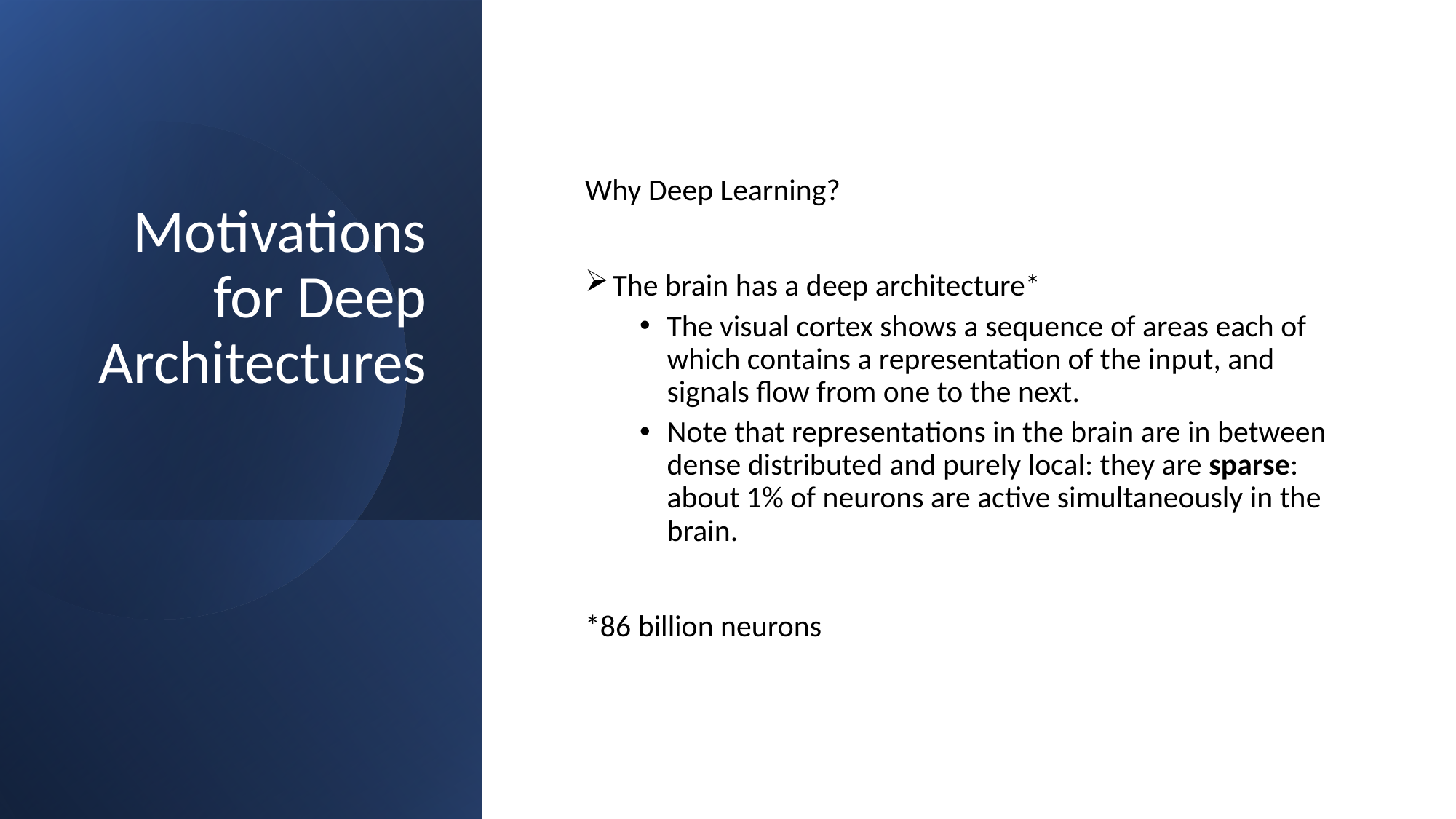

# Motivations for Deep Architectures
Why Deep Learning?

The brain has a deep architecture*
The visual cortex shows a sequence of areas each of which contains a representation of the input, and signals flow from one to the next.
Note that representations in the brain are in between dense distributed and purely local: they are sparse: about 1% of neurons are active simultaneously in the brain.

*86 billion neurons